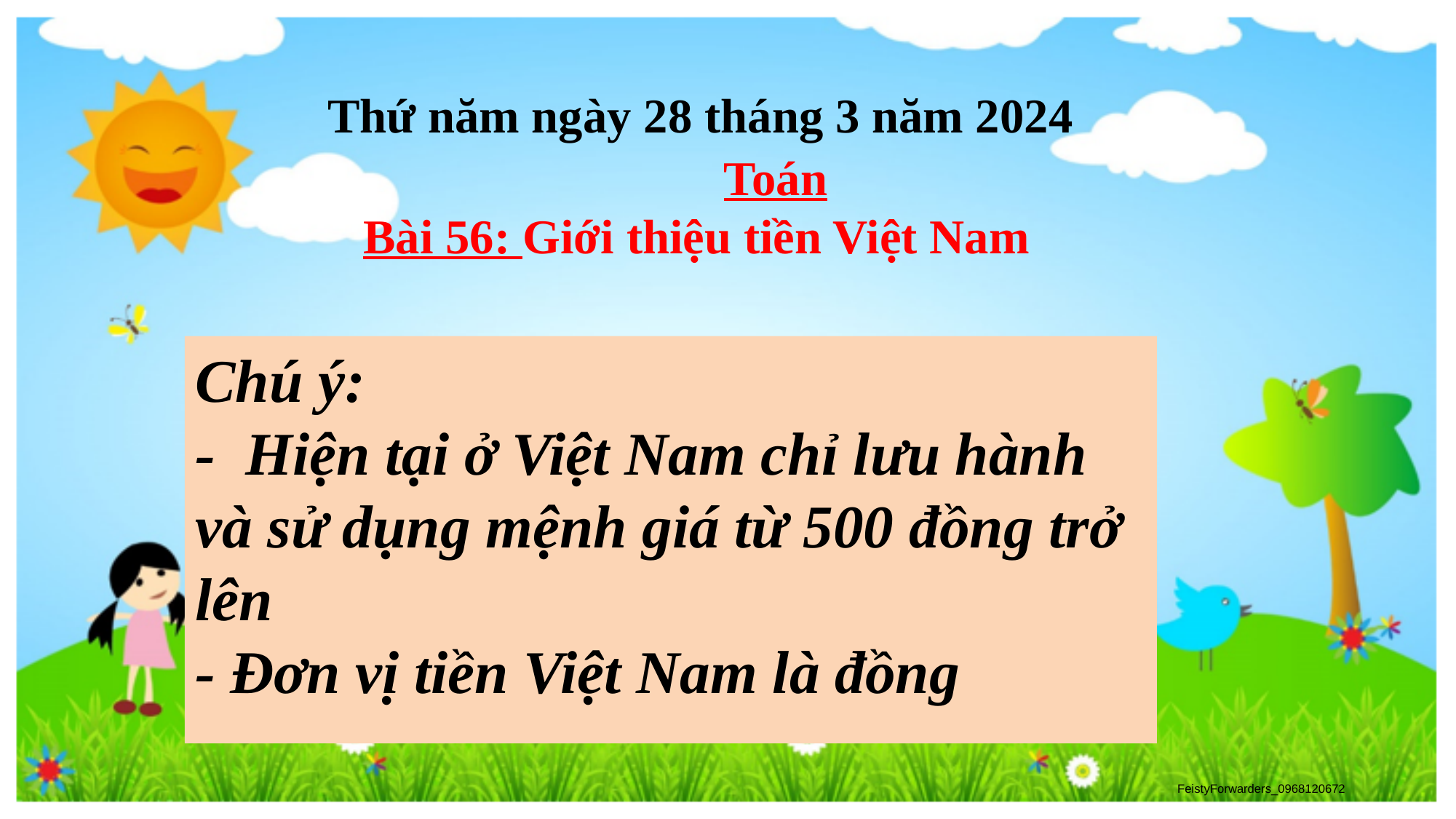

Thứ năm ngày 28 tháng 3 năm 2024
Toán
Bài 56: Giới thiệu tiền Việt Nam
Chú ý:
-  Hiện tại ở Việt Nam chỉ lưu hành và sử dụng mệnh giá từ 500 đồng trở lên
- Đơn vị tiền Việt Nam là đồng